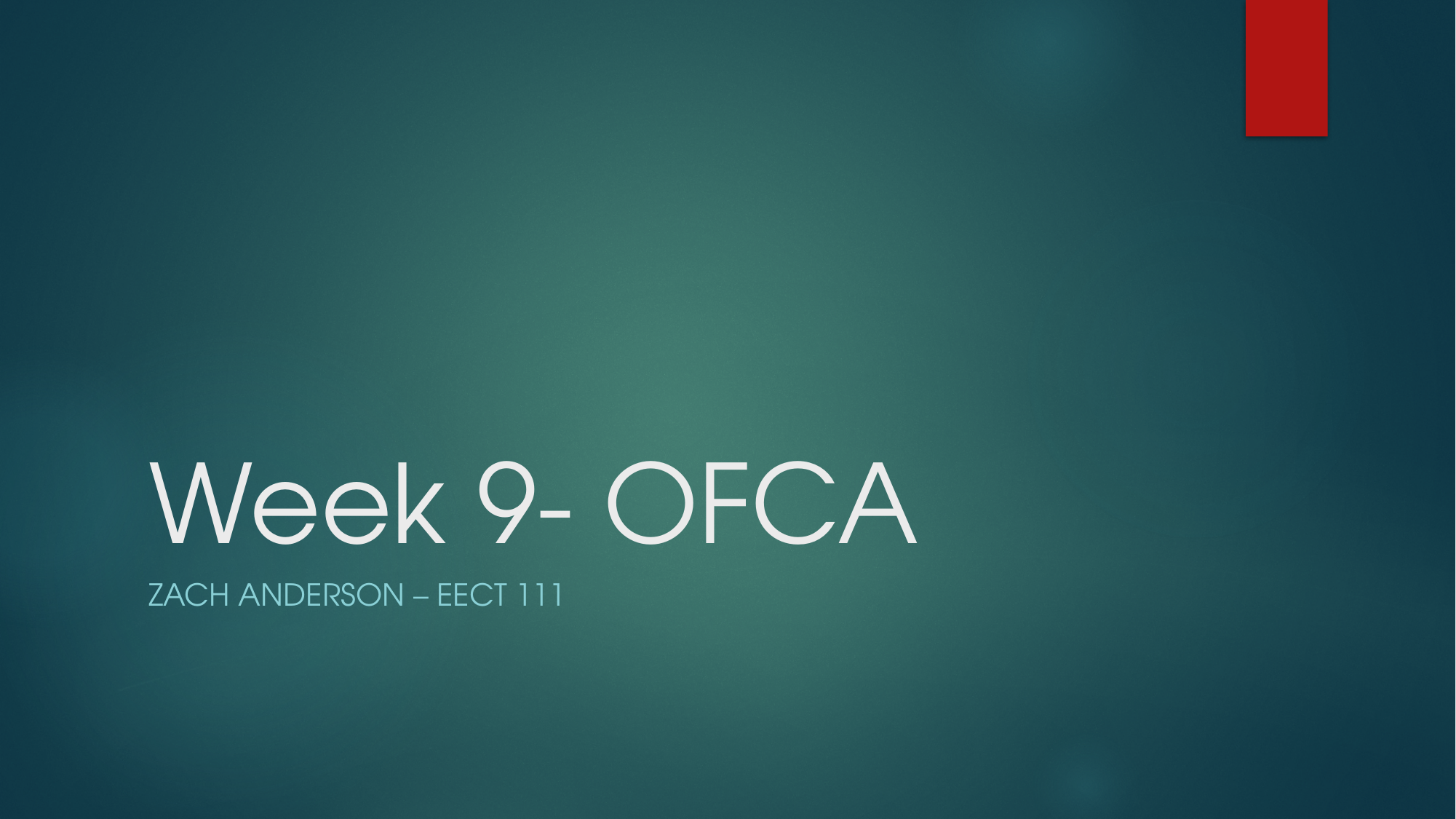

# Week 9- OFCA
Zach Anderson – EECT 111